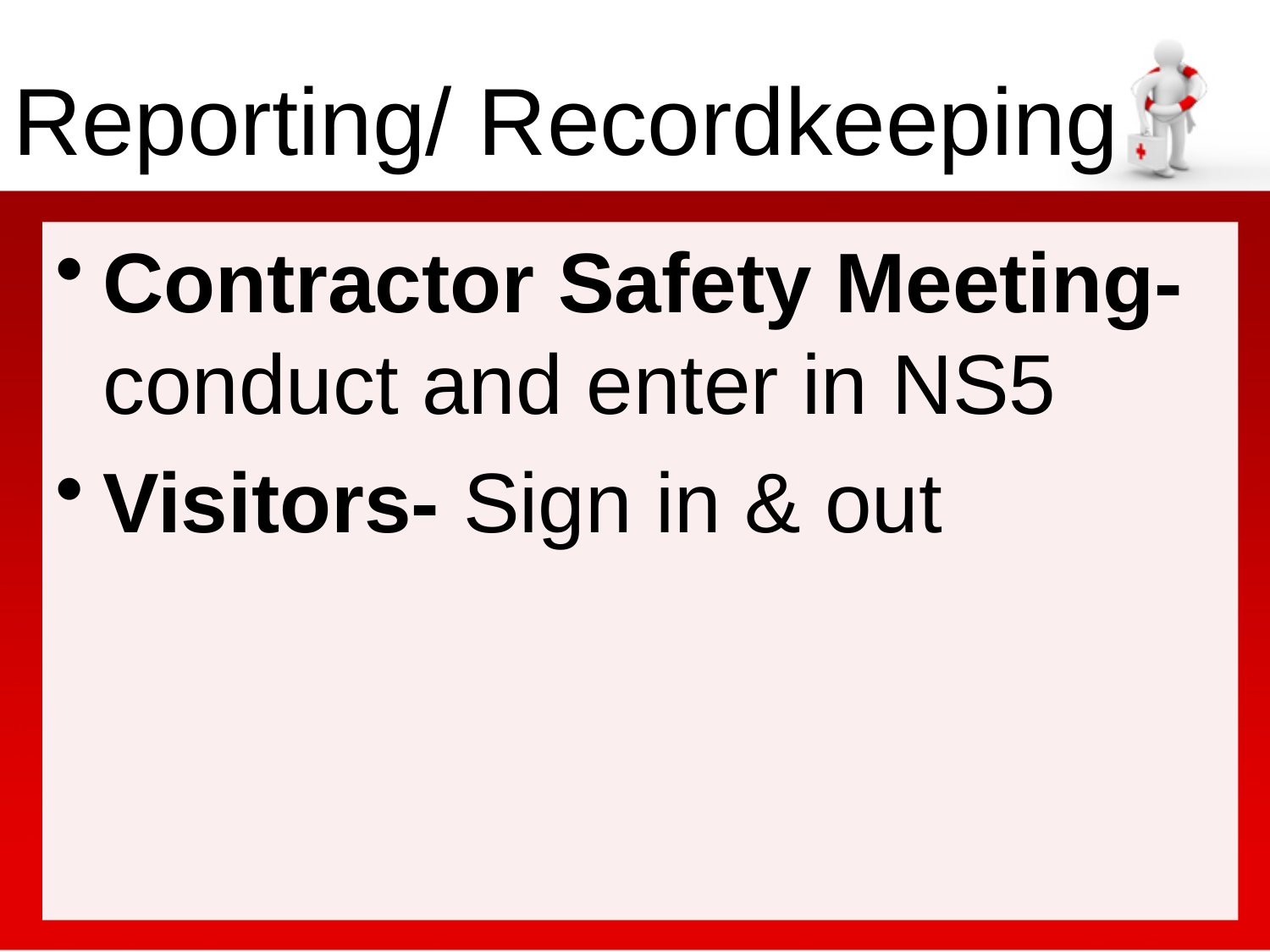

# Reporting/ Recordkeeping
Contractor Safety Meeting- conduct and enter in NS5
Visitors- Sign in & out